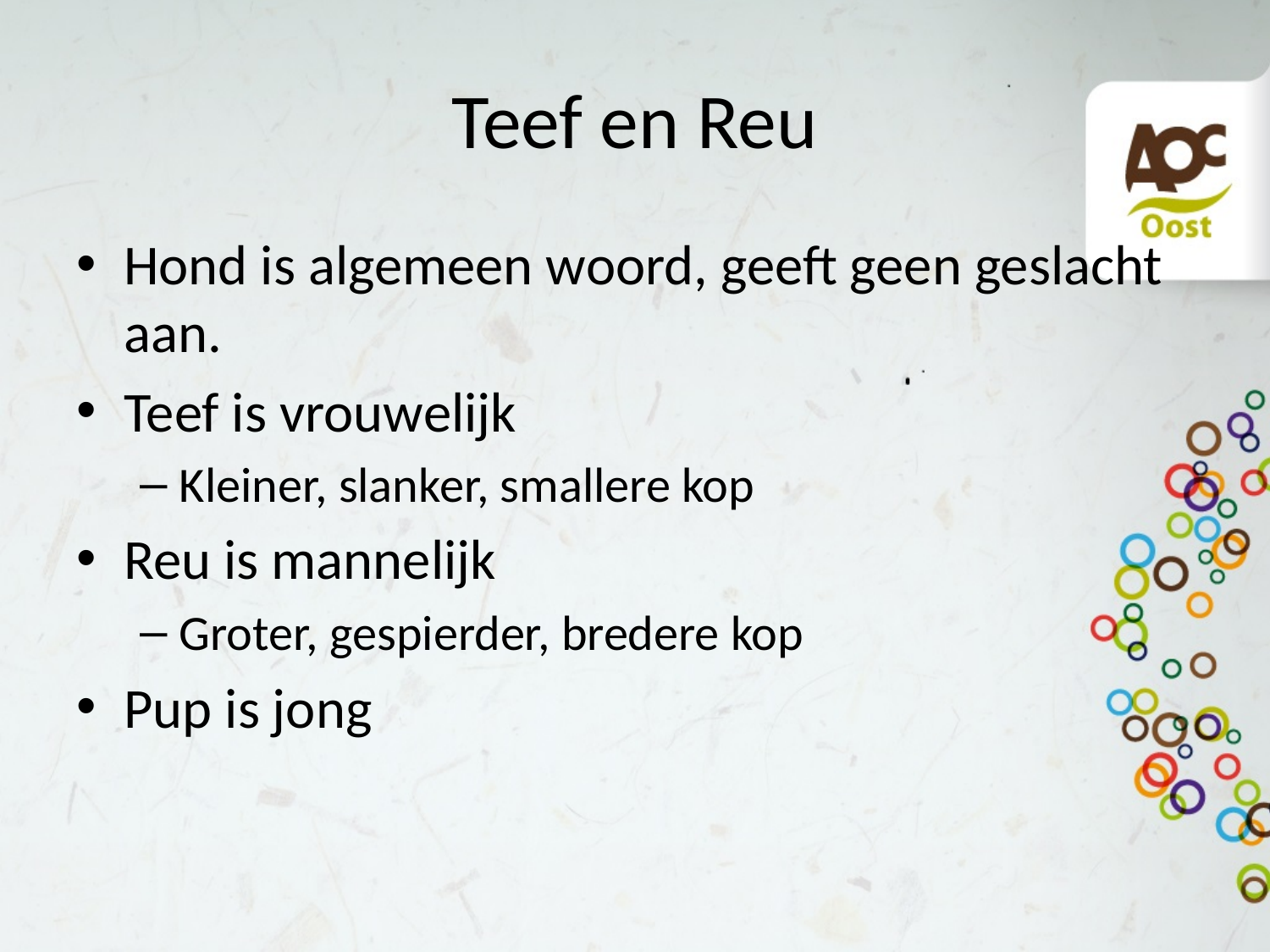

# Teef en Reu
Hond is algemeen woord, geeft geen geslacht aan.
Teef is vrouwelijk
Kleiner, slanker, smallere kop
Reu is mannelijk
Groter, gespierder, bredere kop
Pup is jong